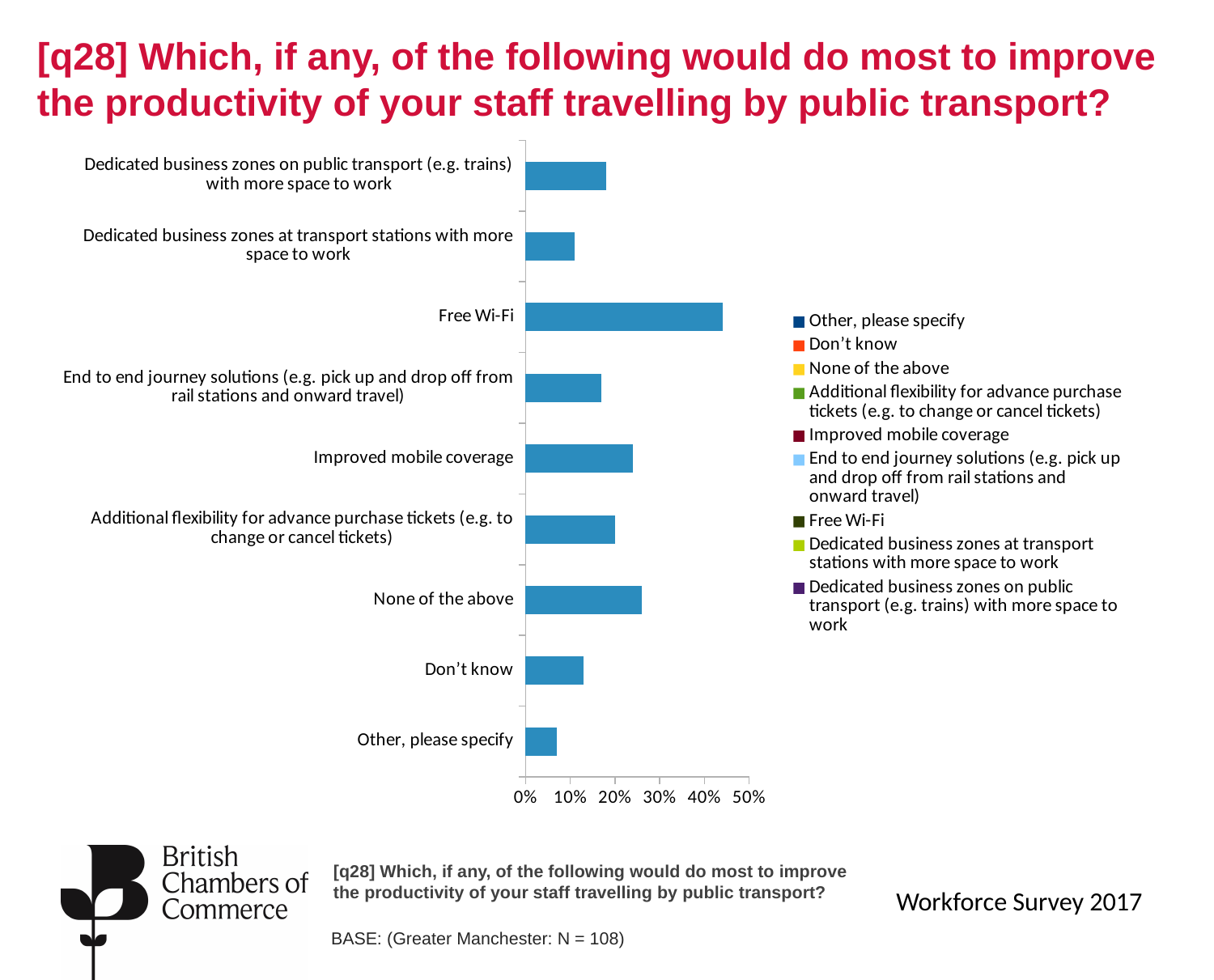

# [q28] Which, if any, of the following would do most to improve the productivity of your staff travelling by public transport?

### Chart

| Category | Greater Manchester |
|---|---|
| Other, please specify | 0.07 |
| Don’t know | 0.13 |
| None of the above | 0.26 |
| Additional flexibility for advance purchase tickets (e.g. to change or cancel tickets) | 0.2 |
| Improved mobile coverage | 0.24 |
| End to end journey solutions (e.g. pick up and drop off from rail stations and onward travel) | 0.17 |
| Free Wi-Fi | 0.44 |
| Dedicated business zones at transport stations with more space to work | 0.11 |
| Dedicated business zones on public transport (e.g. trains) with more space to work | 0.18 |
[q28] Which, if any, of the following would do most to improve the productivity of your staff travelling by public transport?
Workforce Survey 2017
BASE: (Greater Manchester: N = 108)